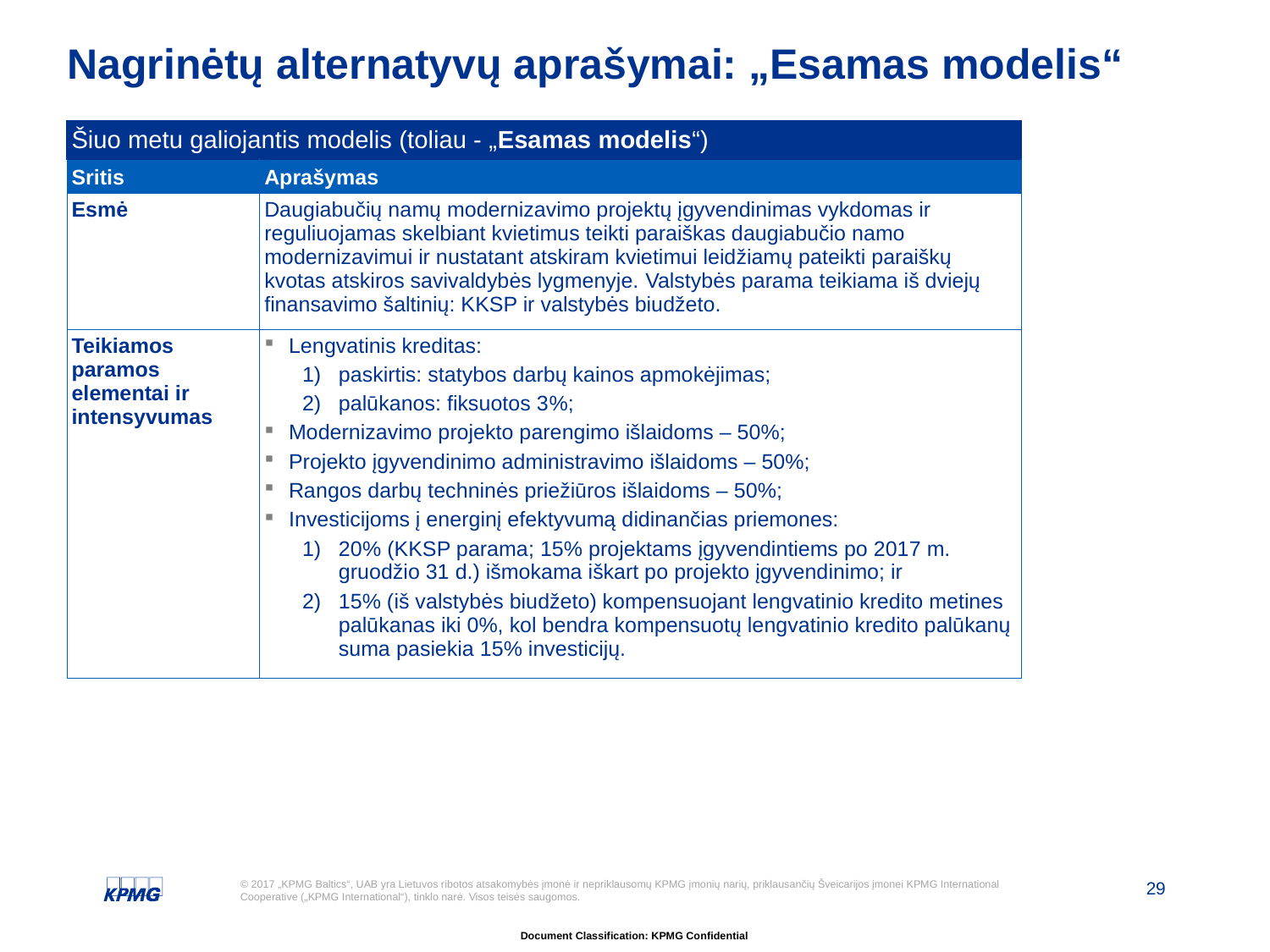

# Nagrinėtų alternatyvų aprašymai: „Esamas modelis“
| Šiuo metu galiojantis modelis (toliau - „Esamas modelis“) |  |
| --- | --- |
| Sritis | Aprašymas |
| Esmė | Daugiabučių namų modernizavimo projektų įgyvendinimas vykdomas ir reguliuojamas skelbiant kvietimus teikti paraiškas daugiabučio namo modernizavimui ir nustatant atskiram kvietimui leidžiamų pateikti paraiškų kvotas atskiros savivaldybės lygmenyje. Valstybės parama teikiama iš dviejų finansavimo šaltinių: KKSP ir valstybės biudžeto. |
| Teikiamos paramos elementai ir intensyvumas | Lengvatinis kreditas: paskirtis: statybos darbų kainos apmokėjimas; palūkanos: fiksuotos 3%; Modernizavimo projekto parengimo išlaidoms – 50%; Projekto įgyvendinimo administravimo išlaidoms – 50%; Rangos darbų techninės priežiūros išlaidoms – 50%; Investicijoms į energinį efektyvumą didinančias priemones: 20% (KKSP parama; 15% projektams įgyvendintiems po 2017 m. gruodžio 31 d.) išmokama iškart po projekto įgyvendinimo; ir 15% (iš valstybės biudžeto) kompensuojant lengvatinio kredito metines palūkanas iki 0%, kol bendra kompensuotų lengvatinio kredito palūkanų suma pasiekia 15% investicijų. |